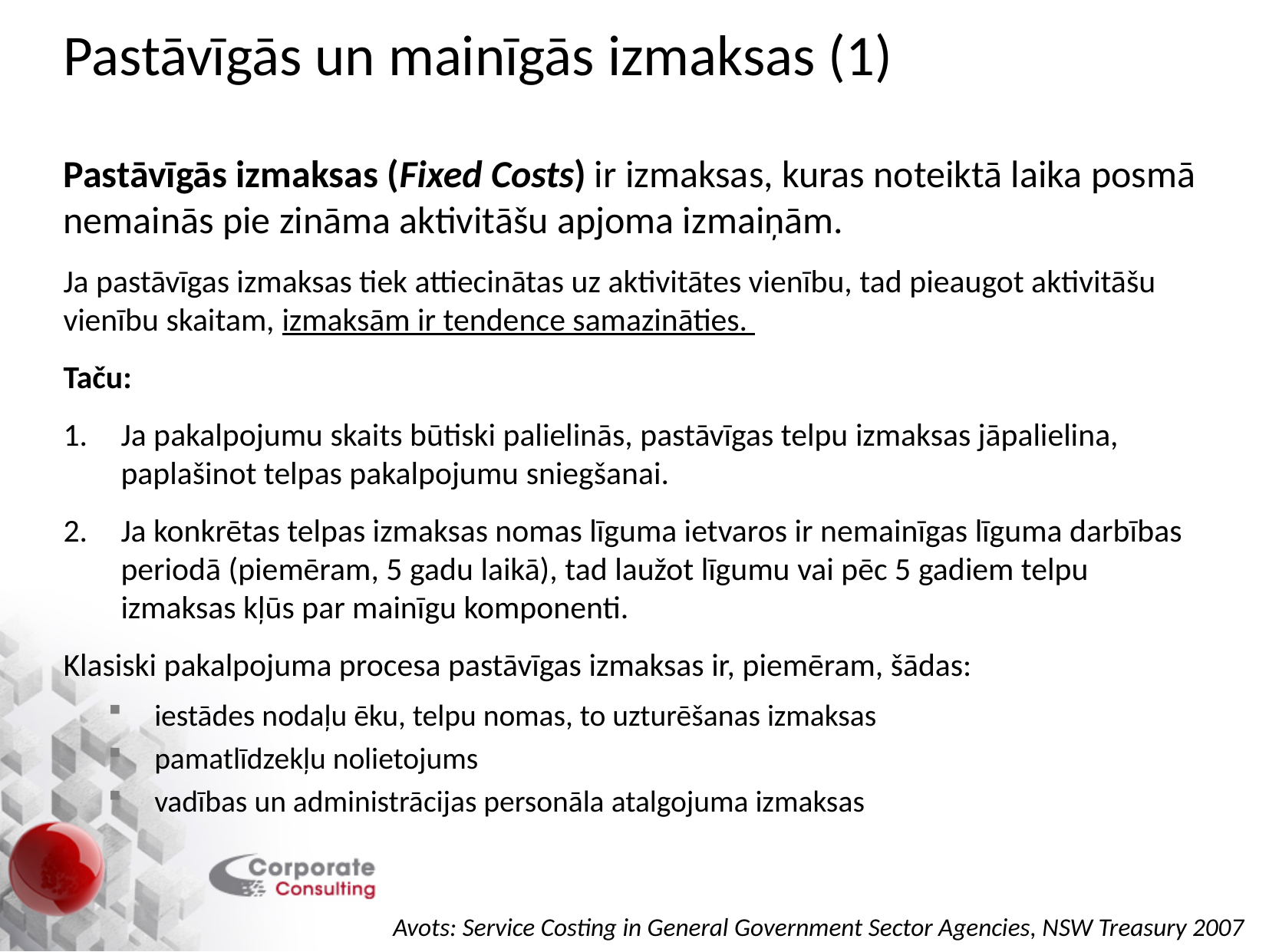

Pastāvīgās un mainīgās izmaksas (1)
Pastāvīgās izmaksas (Fixed Costs) ir izmaksas, kuras noteiktā laika posmā nemainās pie zināma aktivitāšu apjoma izmaiņām.
Ja pastāvīgas izmaksas tiek attiecinātas uz aktivitātes vienību, tad pieaugot aktivitāšu vienību skaitam, izmaksām ir tendence samazināties.
Taču:
Ja pakalpojumu skaits būtiski palielinās, pastāvīgas telpu izmaksas jāpalielina, paplašinot telpas pakalpojumu sniegšanai.
Ja konkrētas telpas izmaksas nomas līguma ietvaros ir nemainīgas līguma darbības periodā (piemēram, 5 gadu laikā), tad laužot līgumu vai pēc 5 gadiem telpu izmaksas kļūs par mainīgu komponenti.
Klasiski pakalpojuma procesa pastāvīgas izmaksas ir, piemēram, šādas:
iestādes nodaļu ēku, telpu nomas, to uzturēšanas izmaksas
pamatlīdzekļu nolietojums
vadības un administrācijas personāla atalgojuma izmaksas

Avots: Service Costing in General Government Sector Agencies, NSW Treasury 2007